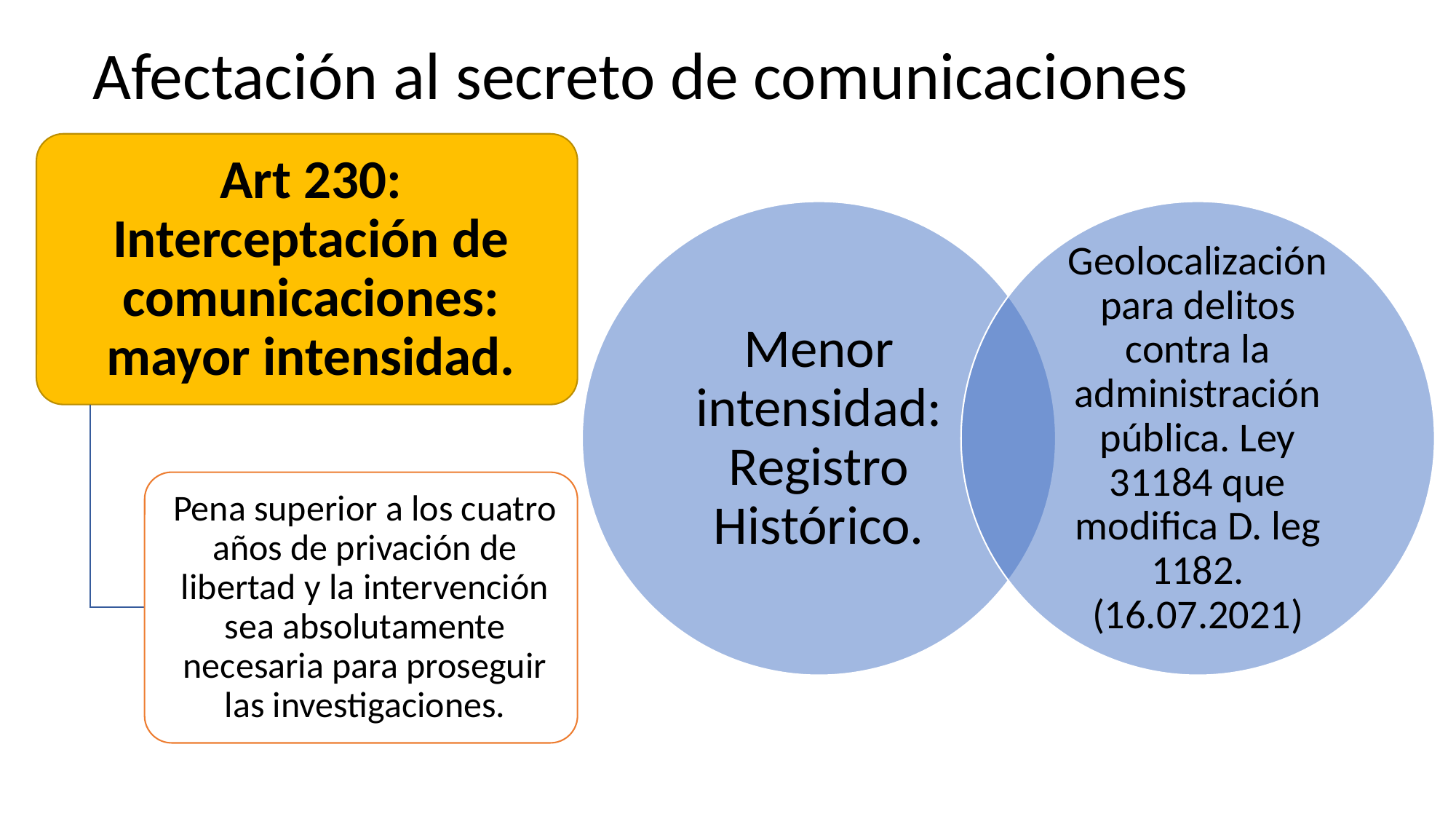

Afectación al secreto de comunicaciones
Art 230: Interceptación de comunicaciones: mayor intensidad.
Pena superior a los cuatro años de privación de libertad y la intervención sea absolutamente necesaria para proseguir las investigaciones.
Menor intensidad: Registro Histórico.
Geolocalización para delitos contra la administración pública. Ley 31184 que modifica D. leg 1182. (16.07.2021)